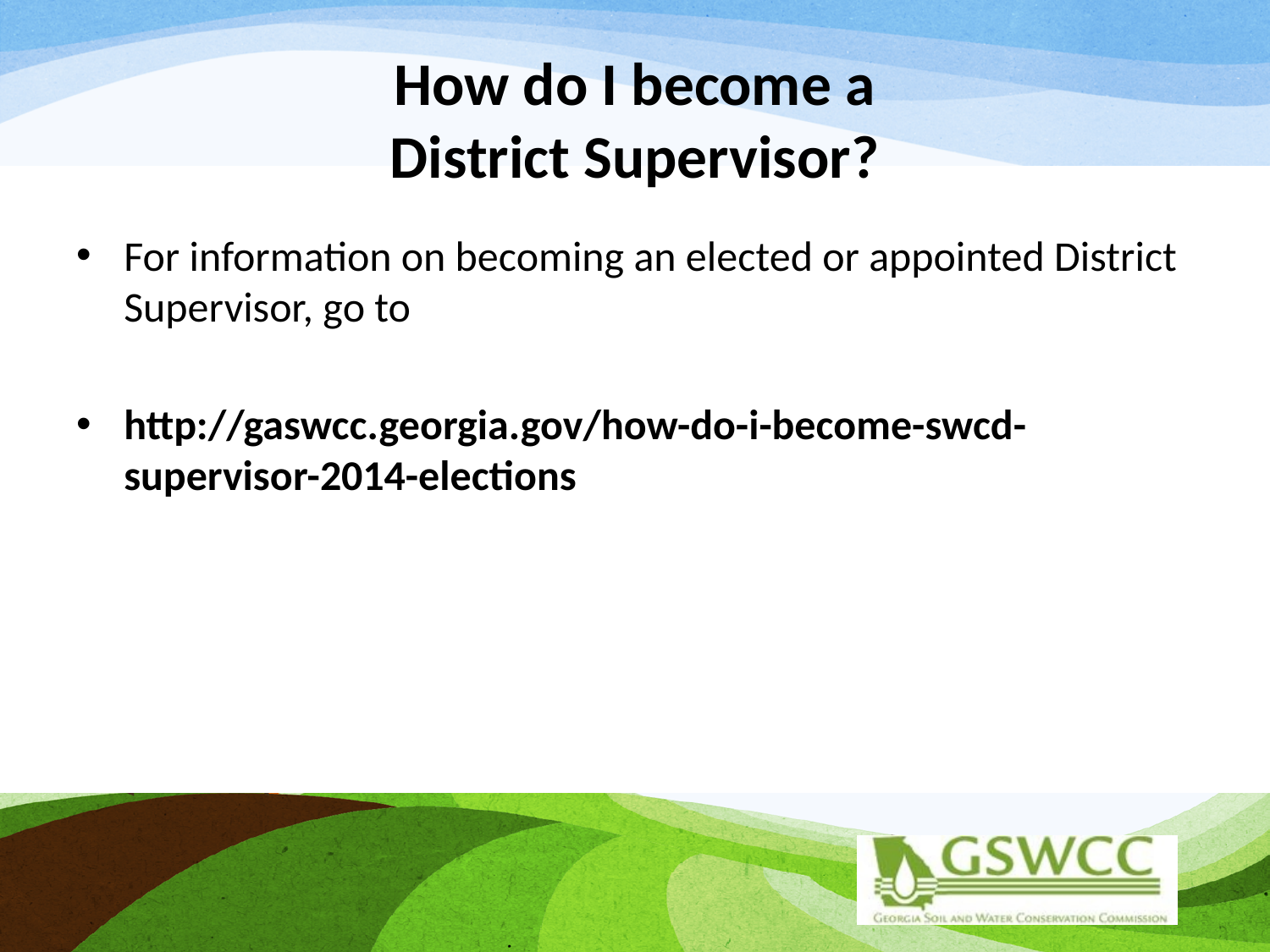

# How do I become a District Supervisor?
For information on becoming an elected or appointed District Supervisor, go to

http://gaswcc.georgia.gov/how-do-i-become-swcd-supervisor-2014-elections